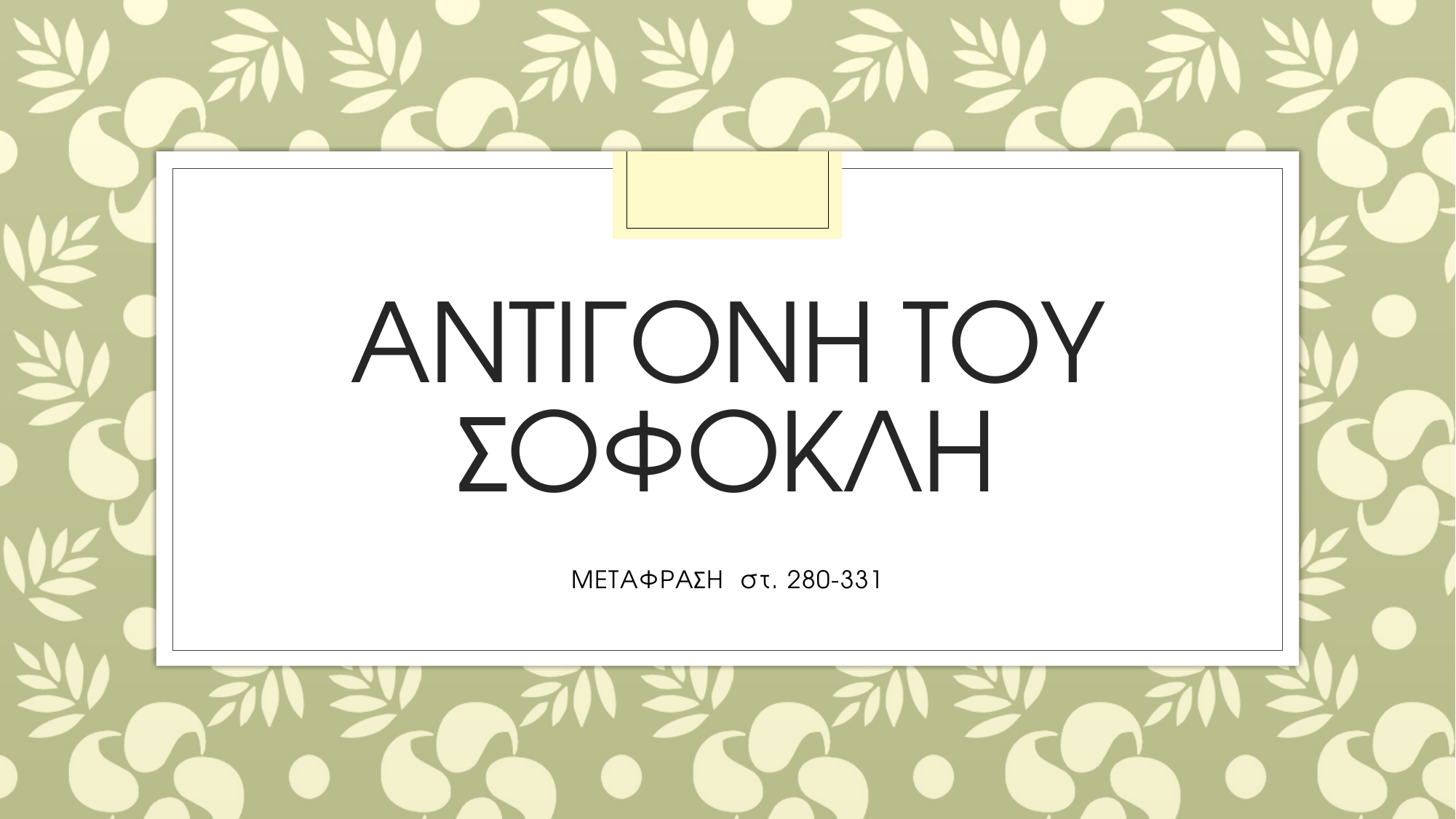

# ΑΝΤΙΓΟΝΗ ΤΟΥ ΣΟΦΟΚΛΗ
ΜΕΤΑΦΡΑΣΗ  στ. 280-331